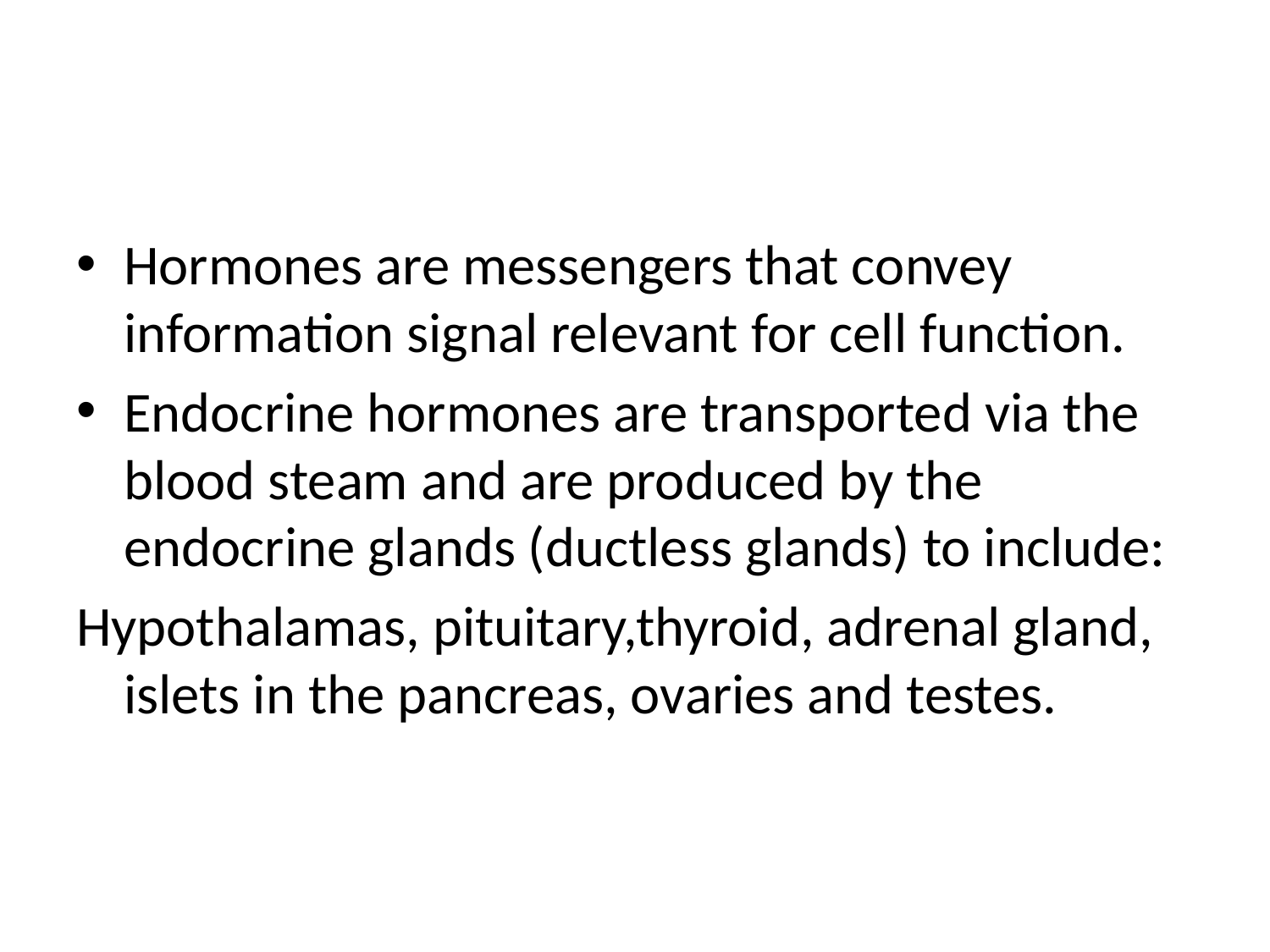

#
Hormones are messengers that convey information signal relevant for cell function.
Endocrine hormones are transported via the blood steam and are produced by the endocrine glands (ductless glands) to include:
Hypothalamas, pituitary,thyroid, adrenal gland, islets in the pancreas, ovaries and testes.